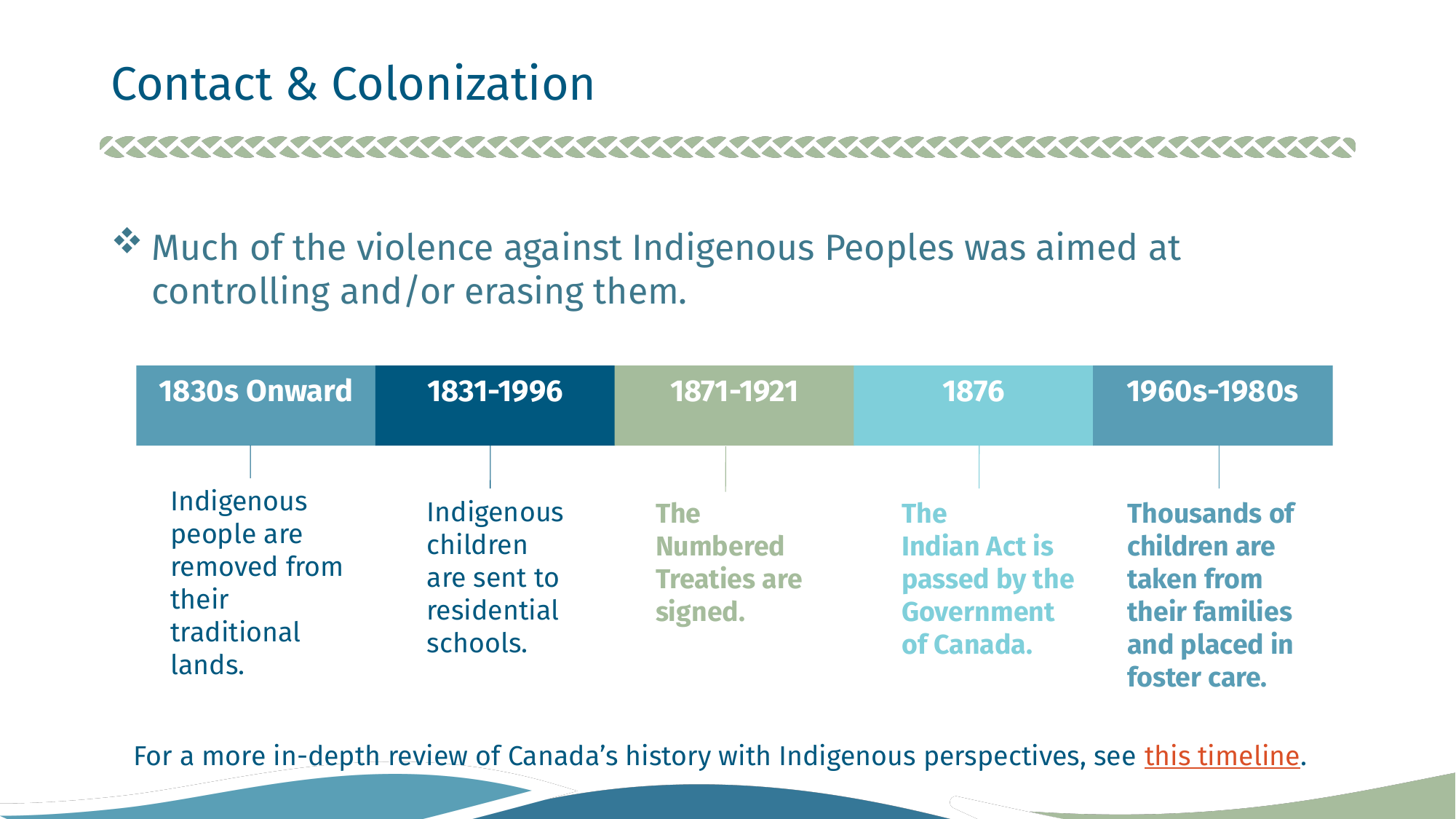

# Contact & Colonization
Much of the violence against Indigenous Peoples was aimed at controlling and/or erasing them.

Onward

1830s Onward

1831-1996

1871-1921

1876

1960s-1980s

Indigenous people are removed from their traditional lands.
Indigenous children are sent to residential schools.
The Numbered Treaties are signed.  Onward
The
Indian Act is passed by the Government of Canada.   Onward
Thousands of children are taken from their families and placed in foster care.   Onward
For a more in-depth review of Canada’s history with Indigenous perspectives, see this timeline.